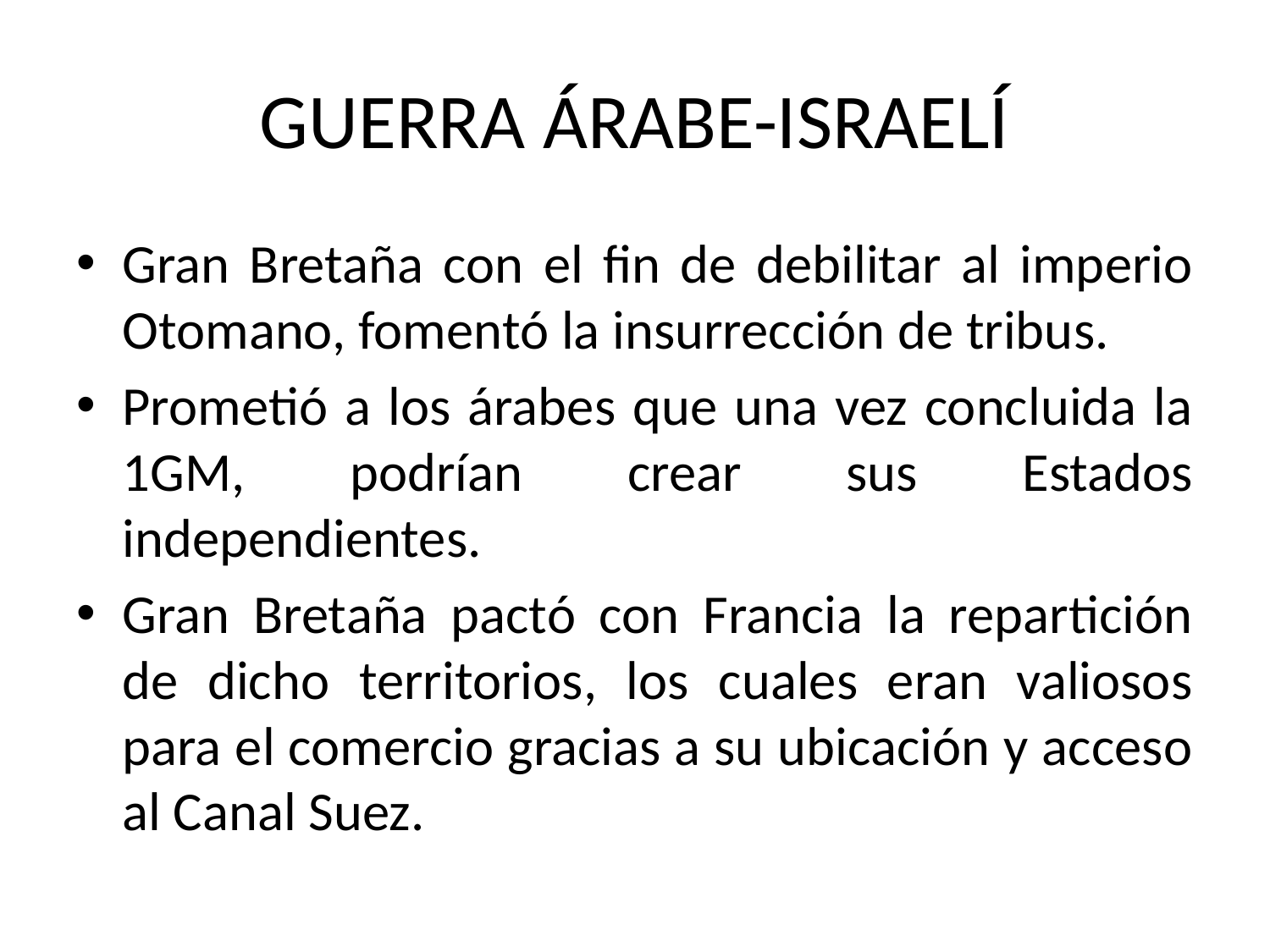

# GUERRA ÁRABE-ISRAELÍ
Gran Bretaña con el fin de debilitar al imperio Otomano, fomentó la insurrección de tribus.
Prometió a los árabes que una vez concluida la 1GM, podrían crear sus Estados independientes.
Gran Bretaña pactó con Francia la repartición de dicho territorios, los cuales eran valiosos para el comercio gracias a su ubicación y acceso al Canal Suez.